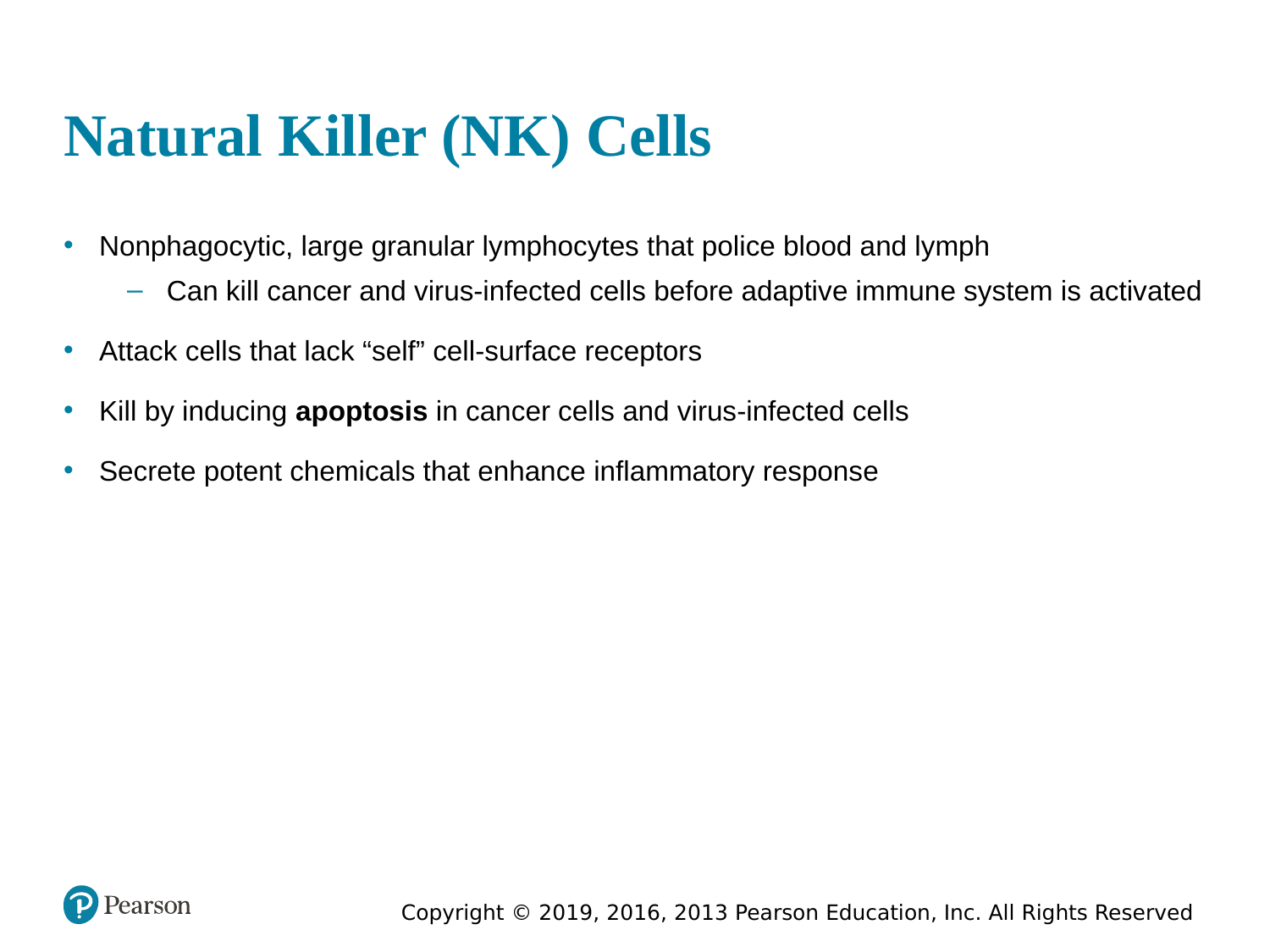

# Natural Killer (NK) Cells
Nonphagocytic, large granular lymphocytes that police blood and lymph
Can kill cancer and virus-infected cells before adaptive immune system is activated
Attack cells that lack “self” cell-surface receptors
Kill by inducing apoptosis in cancer cells and virus-infected cells
Secrete potent chemicals that enhance inflammatory response